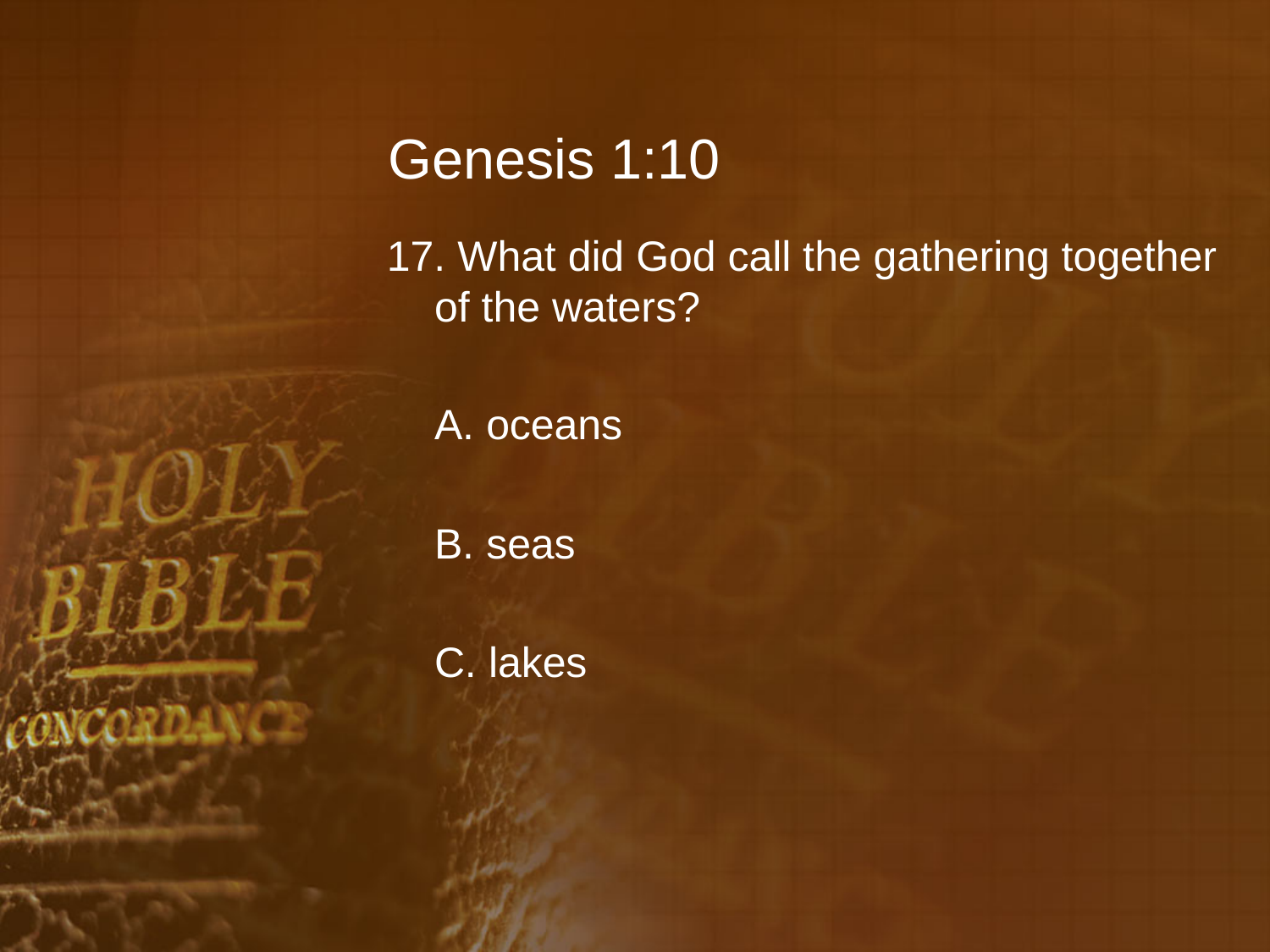

# Genesis 1:10
17. What did God call the gathering together of the waters?

	A. oceans

	B. seas

	C. lakes